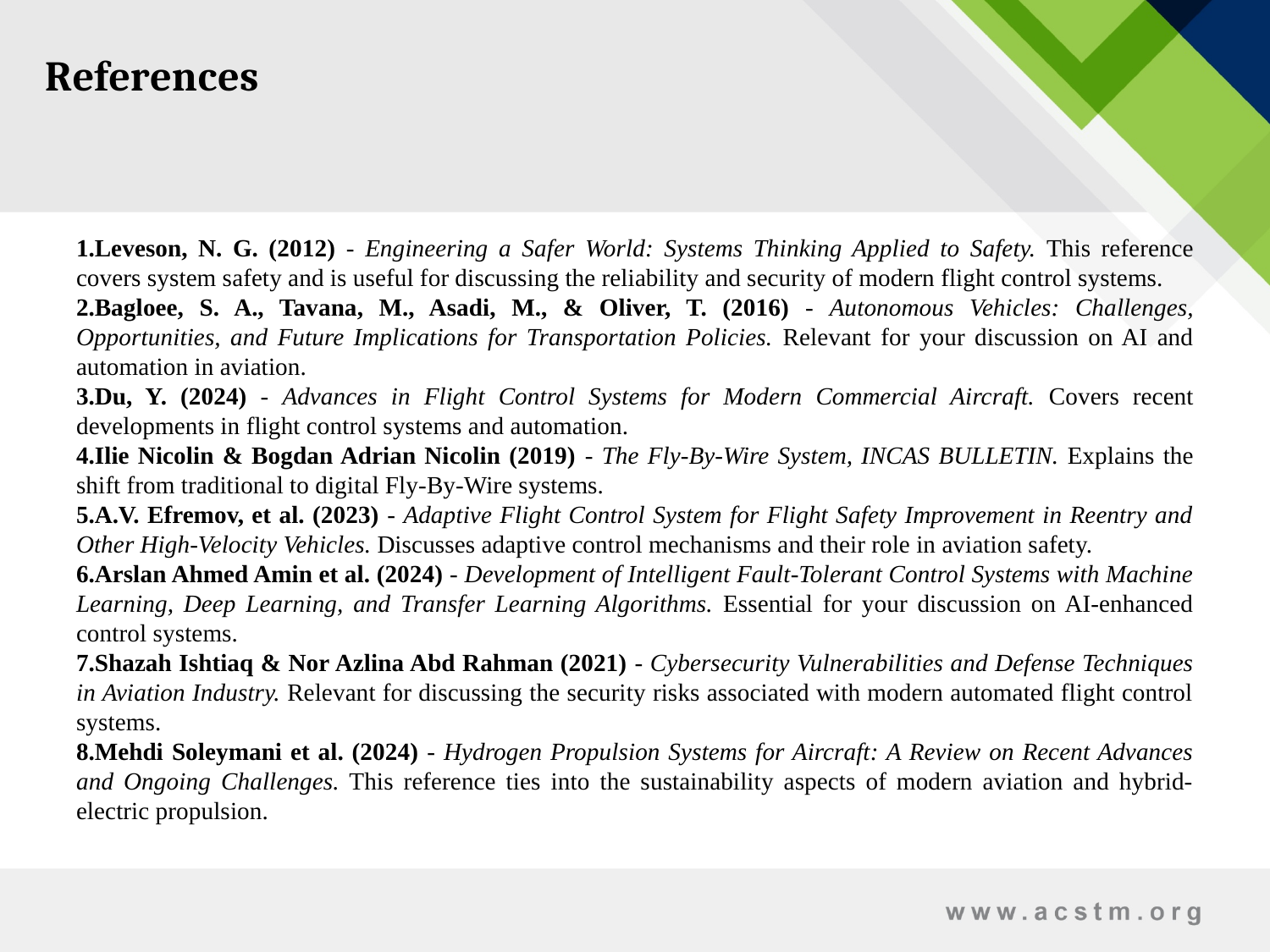

References
Leveson, N. G. (2012) - Engineering a Safer World: Systems Thinking Applied to Safety. This reference covers system safety and is useful for discussing the reliability and security of modern flight control systems.
Bagloee, S. A., Tavana, M., Asadi, M., & Oliver, T. (2016) - Autonomous Vehicles: Challenges, Opportunities, and Future Implications for Transportation Policies. Relevant for your discussion on AI and automation in aviation.
Du, Y. (2024) - Advances in Flight Control Systems for Modern Commercial Aircraft. Covers recent developments in flight control systems and automation.
Ilie Nicolin & Bogdan Adrian Nicolin (2019) - The Fly-By-Wire System, INCAS BULLETIN. Explains the shift from traditional to digital Fly-By-Wire systems.
A.V. Efremov, et al. (2023) - Adaptive Flight Control System for Flight Safety Improvement in Reentry and Other High-Velocity Vehicles. Discusses adaptive control mechanisms and their role in aviation safety.
Arslan Ahmed Amin et al. (2024) - Development of Intelligent Fault-Tolerant Control Systems with Machine Learning, Deep Learning, and Transfer Learning Algorithms. Essential for your discussion on AI-enhanced control systems.
Shazah Ishtiaq & Nor Azlina Abd Rahman (2021) - Cybersecurity Vulnerabilities and Defense Techniques in Aviation Industry. Relevant for discussing the security risks associated with modern automated flight control systems.
Mehdi Soleymani et al. (2024) - Hydrogen Propulsion Systems for Aircraft: A Review on Recent Advances and Ongoing Challenges. This reference ties into the sustainability aspects of modern aviation and hybrid-electric propulsion.